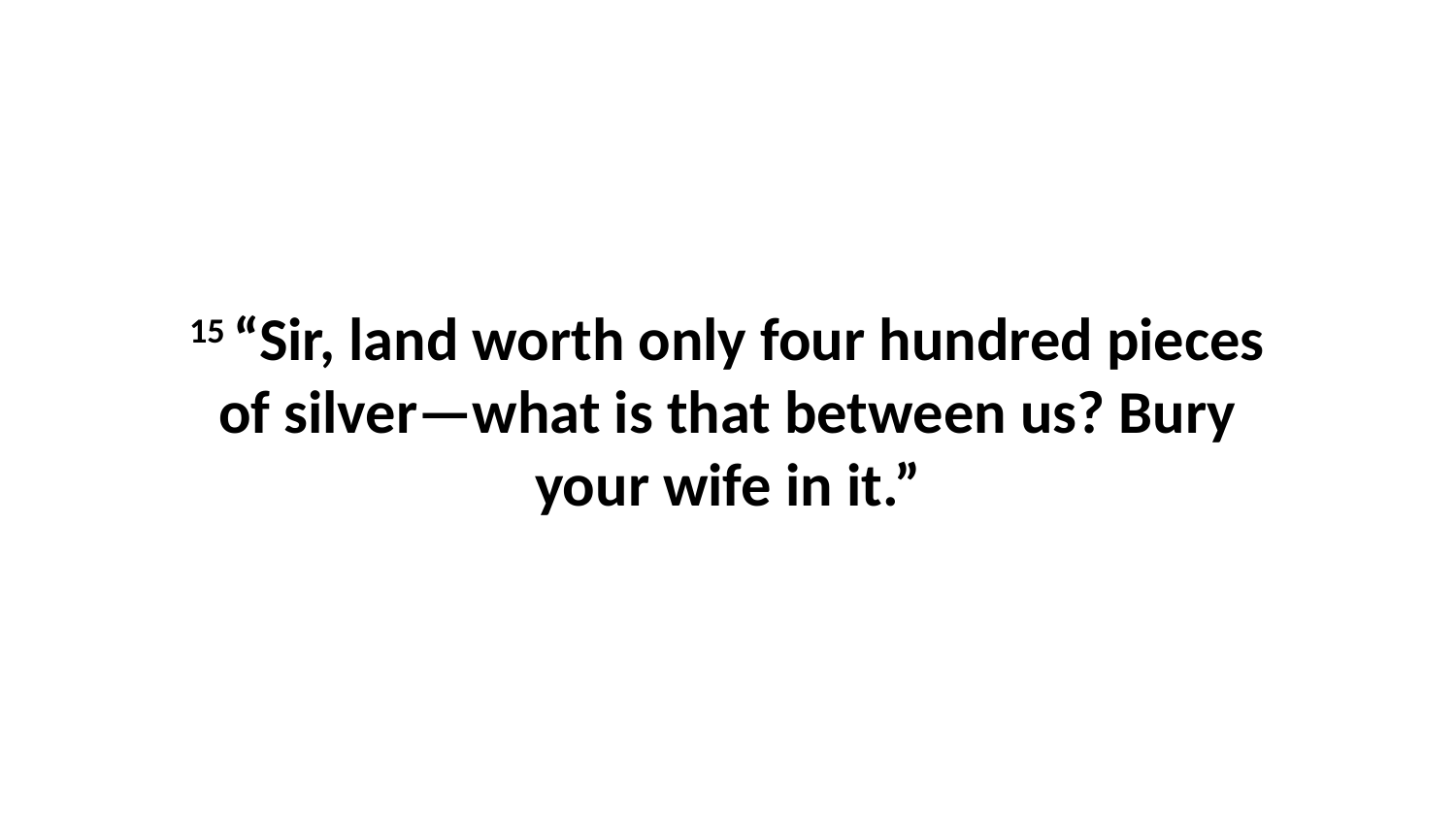

15 “Sir, land worth only four hundred pieces of silver—what is that between us? Bury your wife in it.”